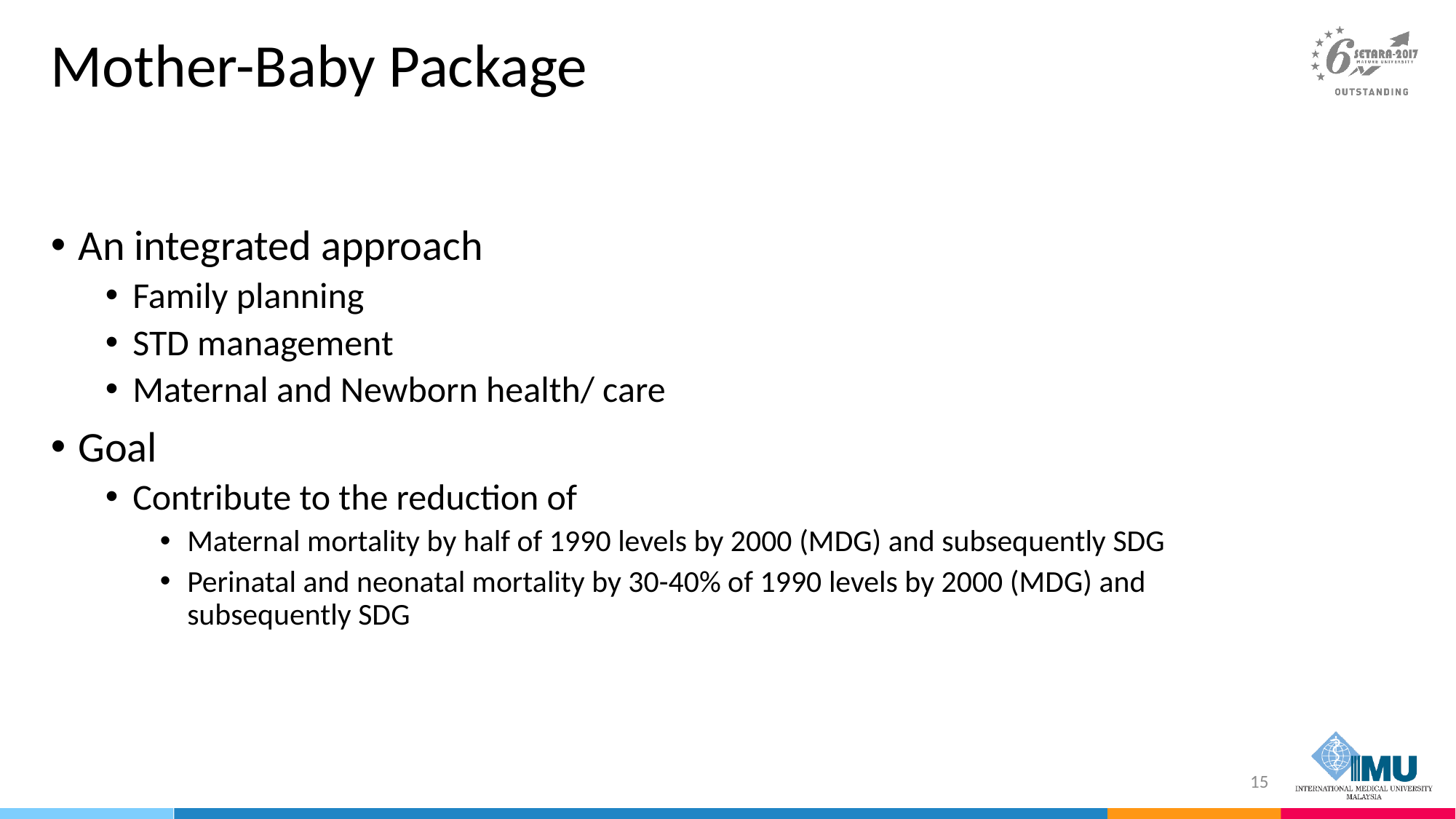

# Mother-Baby Package
An integrated approach
Family planning
STD management
Maternal and Newborn health/ care
Goal
Contribute to the reduction of
Maternal mortality by half of 1990 levels by 2000 (MDG) and subsequently SDG
Perinatal and neonatal mortality by 30-40% of 1990 levels by 2000 (MDG) and subsequently SDG
15